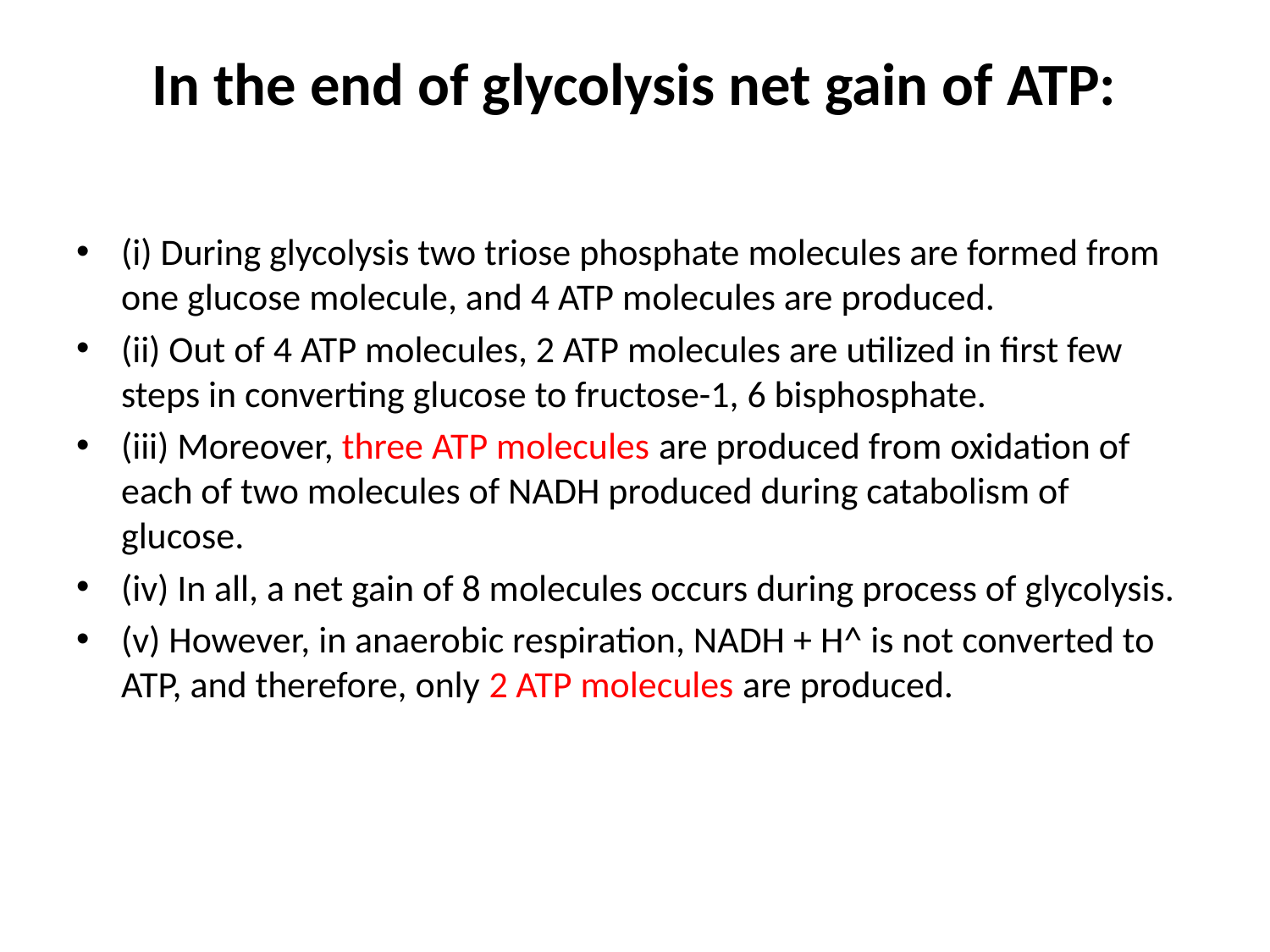

# In the end of glycolysis net gain of ATP:
(i) During glycolysis two triose phosphate molecules are formed from one glucose molecule, and 4 ATP molecules are produced.
(ii) Out of 4 ATP molecules, 2 ATP molecules are utilized in first few steps in converting glucose to fructose-1, 6 bisphosphate.
(iii) Moreover, three ATP molecules are produced from oxidation of each of two molecules of NADH produced during catabolism of glucose.
(iv) In all, a net gain of 8 molecules occurs during process of glycolysis.
(v) However, in anaerobic respiration, NADH + H^ is not converted to ATP, and therefore, only 2 ATP molecules are produced.